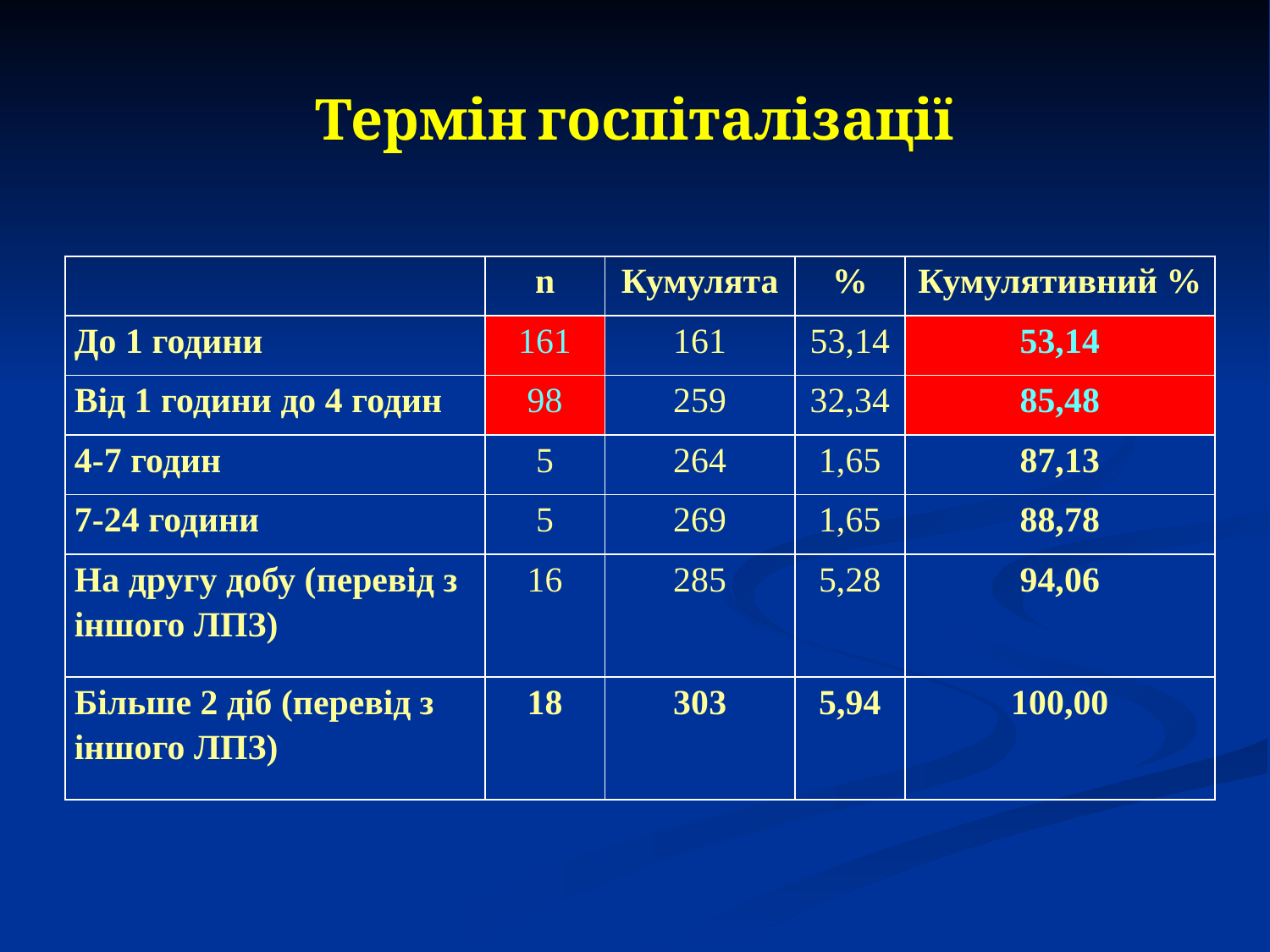

# Термін госпіталізації
|  | n | Кумулята | % | Кумулятивний % |
| --- | --- | --- | --- | --- |
| До 1 години | 161 | 161 | 53,14 | 53,14 |
| Від 1 години до 4 годин | 98 | 259 | 32,34 | 85,48 |
| 4-7 годин | 5 | 264 | 1,65 | 87,13 |
| 7-24 години | 5 | 269 | 1,65 | 88,78 |
| На другу добу (перевід з іншого ЛПЗ) | 16 | 285 | 5,28 | 94,06 |
| Більше 2 діб (перевід з іншого ЛПЗ) | 18 | 303 | 5,94 | 100,00 |